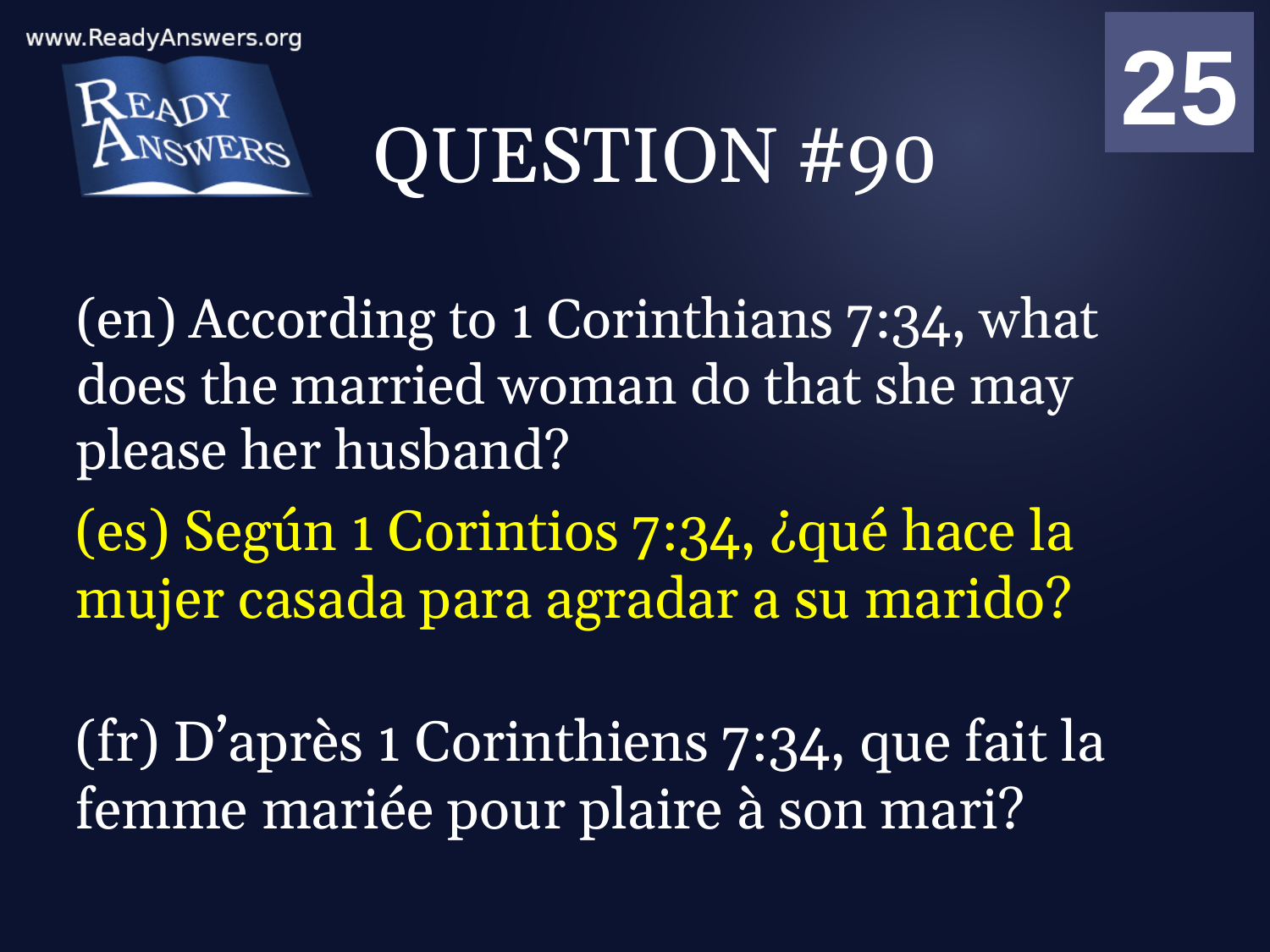

01
02
03
04
05
06
07
08
09
10
11
12
13
14
15
16
17
18
19
20
21
22
23
24
25
00
# QUESTION #90
(en) According to 1 Corinthians 7:34, what does the married woman do that she may please her husband?
(es) Según 1 Corintios 7:34, ¿qué hace la mujer casada para agradar a su marido?
(fr) D’après 1 Corinthiens 7:34, que fait la femme mariée pour plaire à son mari?